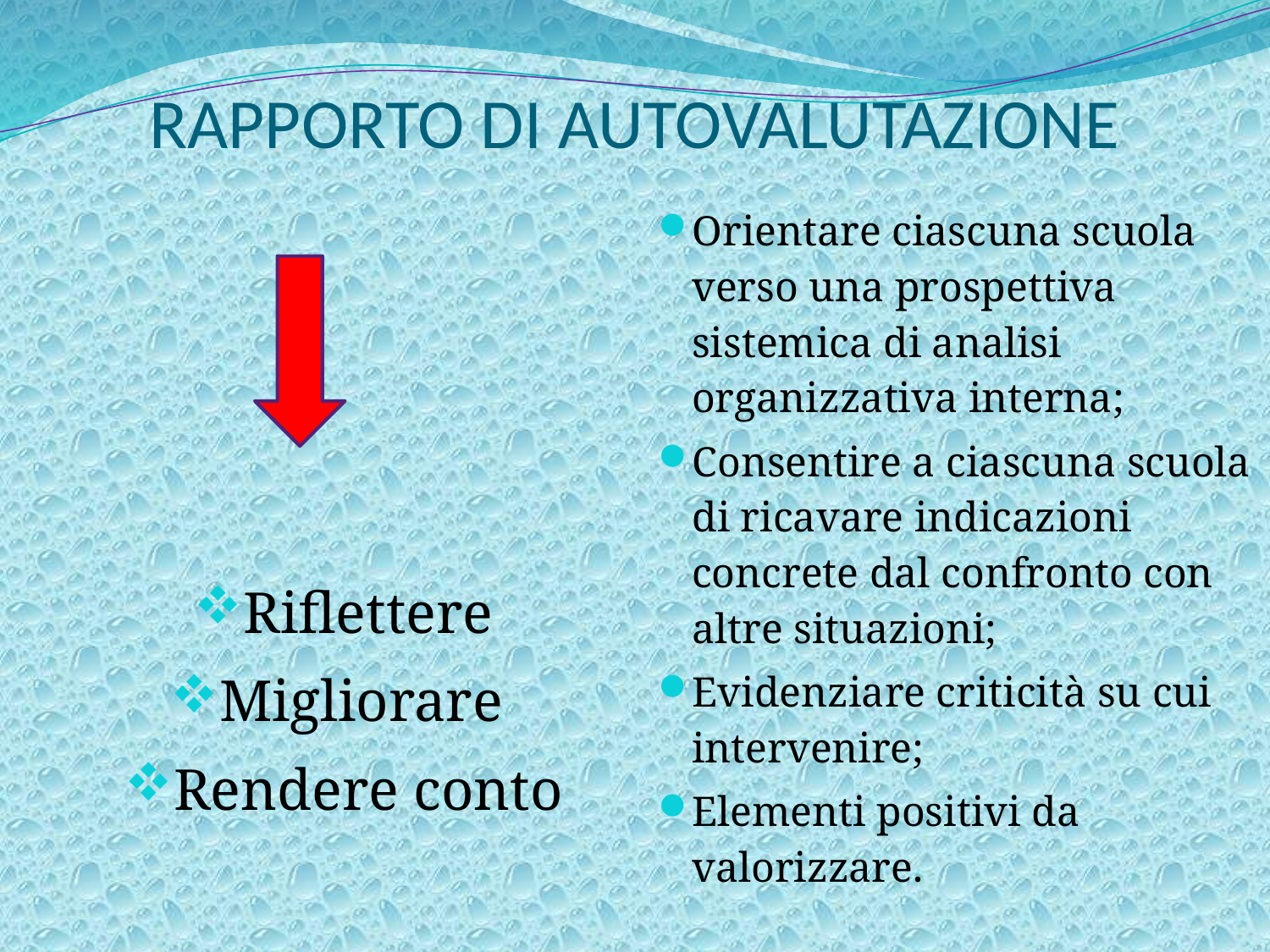

# RAPPORTO DI AUTOVALUTAZIONE
Orientare ciascuna scuola verso una prospettiva sistemica di analisi organizzativa interna;
Consentire a ciascuna scuola di ricavare indicazioni concrete dal confronto con altre situazioni;
Evidenziare criticità su cui intervenire;
Elementi positivi da valorizzare.

Riflettere
Migliorare
Rendere conto